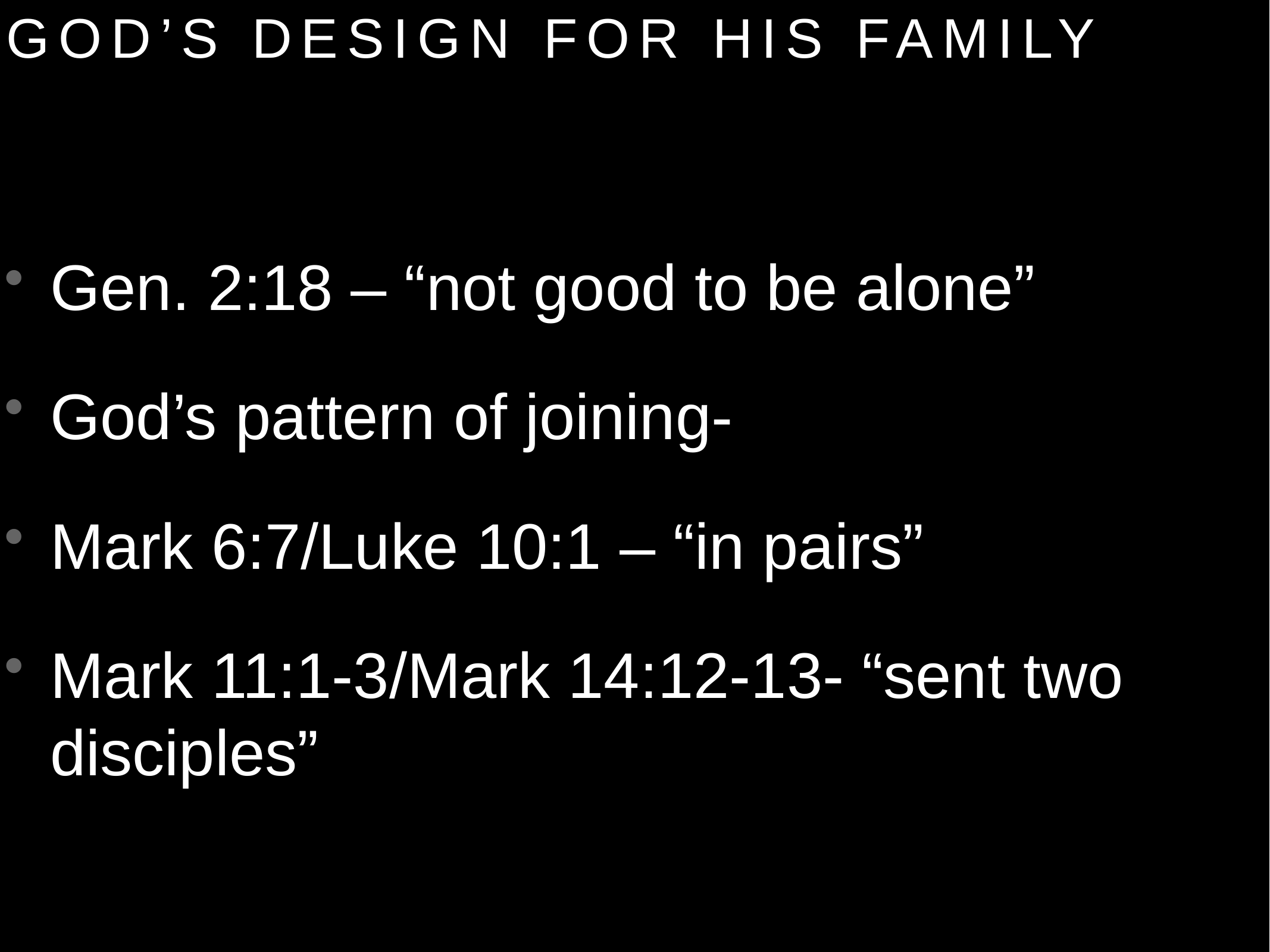

# God’s design for His family
Gen. 2:18 – “not good to be alone”
God’s pattern of joining-
Mark 6:7/Luke 10:1 – “in pairs”
Mark 11:1-3/Mark 14:12-13- “sent two disciples”